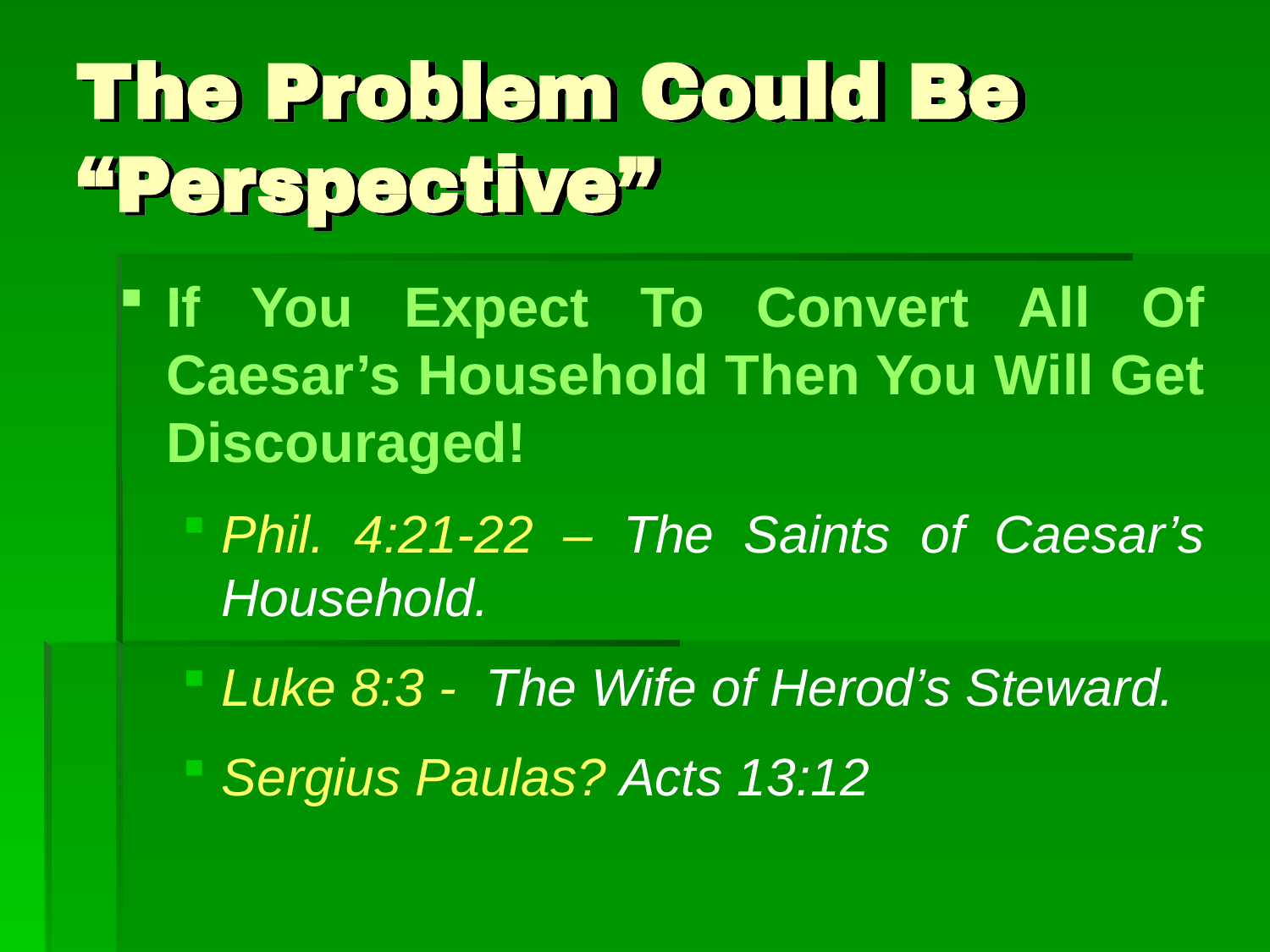

# The Problem Could Be “Perspective”
If You Expect To Convert All Of Caesar’s Household Then You Will Get Discouraged!
Phil. 4:21-22 – The Saints of Caesar’s Household.
Luke 8:3 -  The Wife of Herod’s Steward.
Sergius Paulas? Acts 13:12